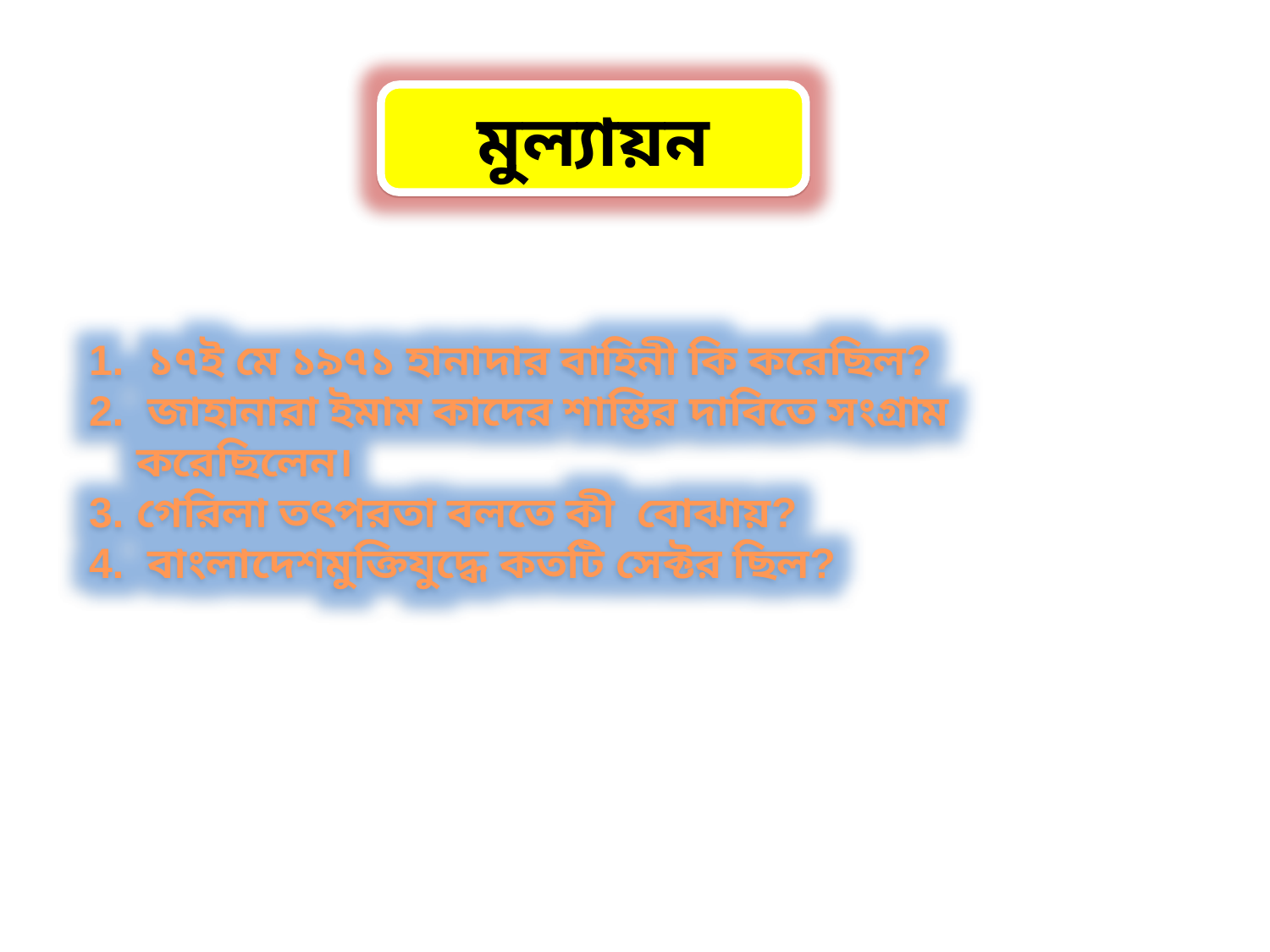

মুল্যায়ন

 ১৭ই মে ১৯৭১ হানাদার বাহিনী কি করেছিল?
 জাহানারা ইমাম কাদের শাস্তির দাবিতে সংগ্রাম করেছিলেন।
গেরিলা তৎপরতা বলতে কী  বোঝায়?
 বাংলাদেশমুক্তিযুদ্ধে কতটি সেক্টর ছিল?